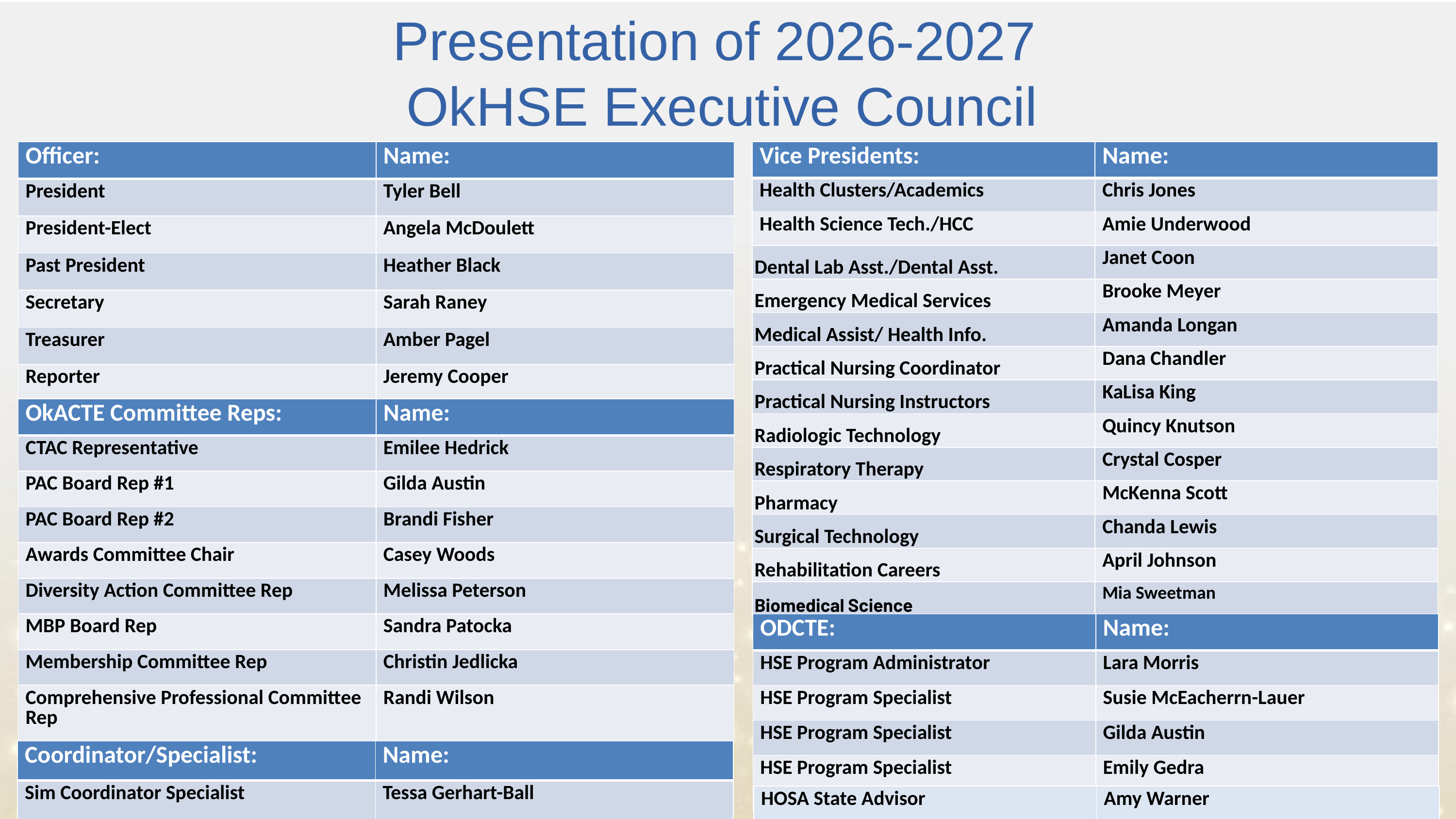

Presentation of 2026-2027
OkHSE Executive Council

| Officer: | Name: |
| --- | --- |
| President | Tyler Bell |
| President-Elect | Angela McDoulett |
| Past President | Heather Black |
| Secretary | Sarah Raney |
| Treasurer | Amber Pagel |
| Reporter | Jeremy Cooper |
| Vice Presidents: | Name: |
| --- | --- |
| Health Clusters/Academics | Chris Jones |
| Health Science Tech./HCC | Amie Underwood |
| Dental Lab Asst./Dental Asst. | Janet Coon |
| Emergency Medical Services | Brooke Meyer |
| Medical Assist/ Health Info. | Amanda Longan |
| Practical Nursing Coordinator | Dana Chandler |
| Practical Nursing Instructors | KaLisa King |
| Radiologic Technology | Quincy Knutson |
| Respiratory Therapy | Crystal Cosper |
| Pharmacy | McKenna Scott |
| Surgical Technology | Chanda Lewis |
| Rehabilitation Careers | April Johnson |
| Biomedical Science | Mia Sweetman |
| OkACTE Committee Reps: | Name: |
| --- | --- |
| CTAC Representative | Emilee Hedrick |
| PAC Board Rep #1 | Gilda Austin |
| PAC Board Rep #2 | Brandi Fisher |
| Awards Committee Chair | Casey Woods |
| Diversity Action Committee Rep | Melissa Peterson |
| MBP Board Rep | Sandra Patocka |
| Membership Committee Rep | Christin Jedlicka |
| Comprehensive Professional Committee Rep | Randi Wilson |
| ODCTE: | Name: |
| --- | --- |
| HSE Program Administrator | Lara Morris |
| HSE Program Specialist | Susie McEacherrn-Lauer |
| HSE Program Specialist | Gilda Austin |
| HSE Program Specialist | Emily Gedra |
| Coordinator/Specialist: | Name: |
| --- | --- |
| Sim Coordinator Specialist | Tessa Gerhart-Ball |
| HOSA State Advisor | Amy Warner |
| --- | --- |